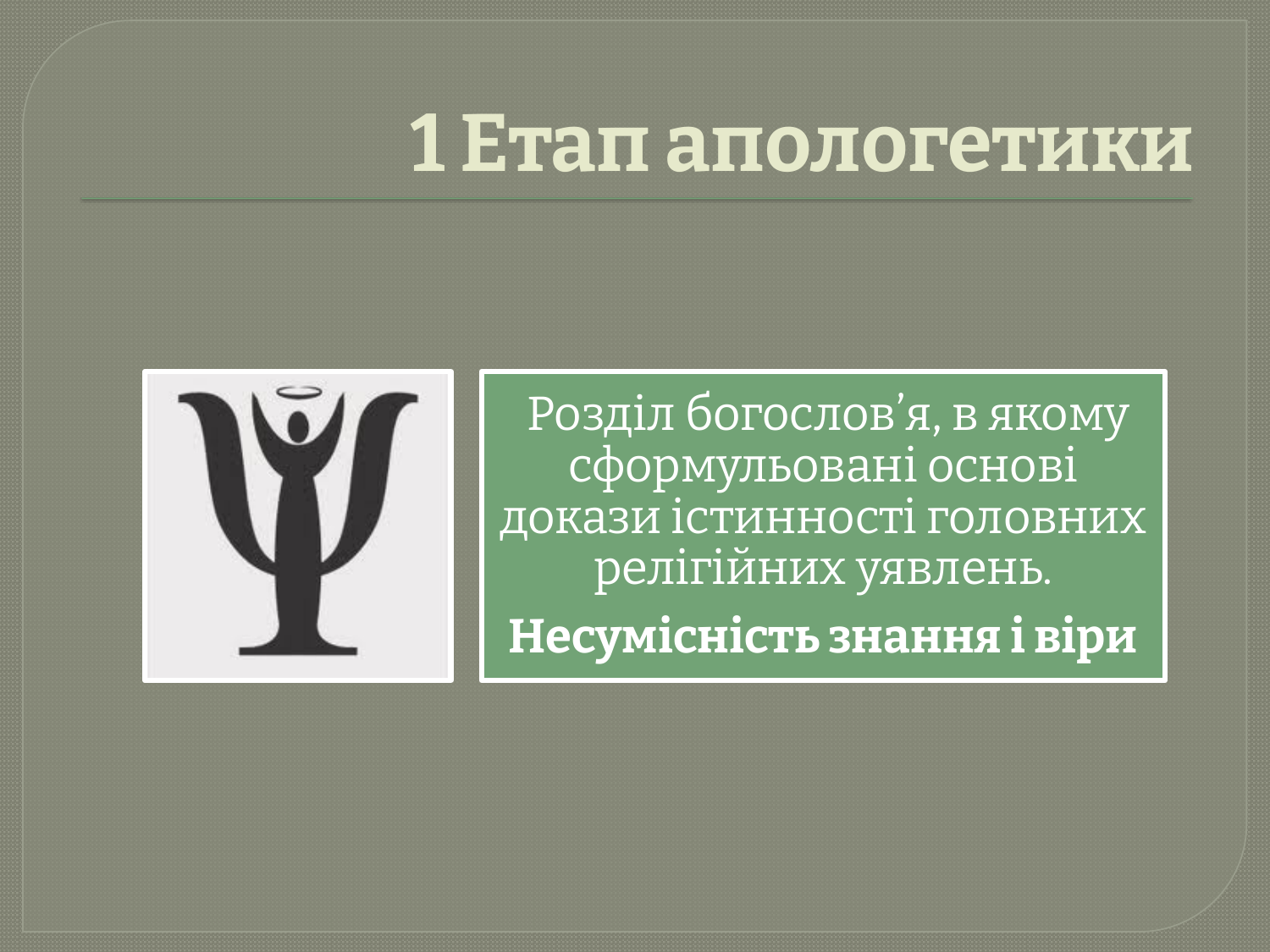

# 1 Етап апологетики
 Розділ богослов’я, в якому сформульовані основі докази істинності головних релігійних уявлень.
Несумісність знання і віри